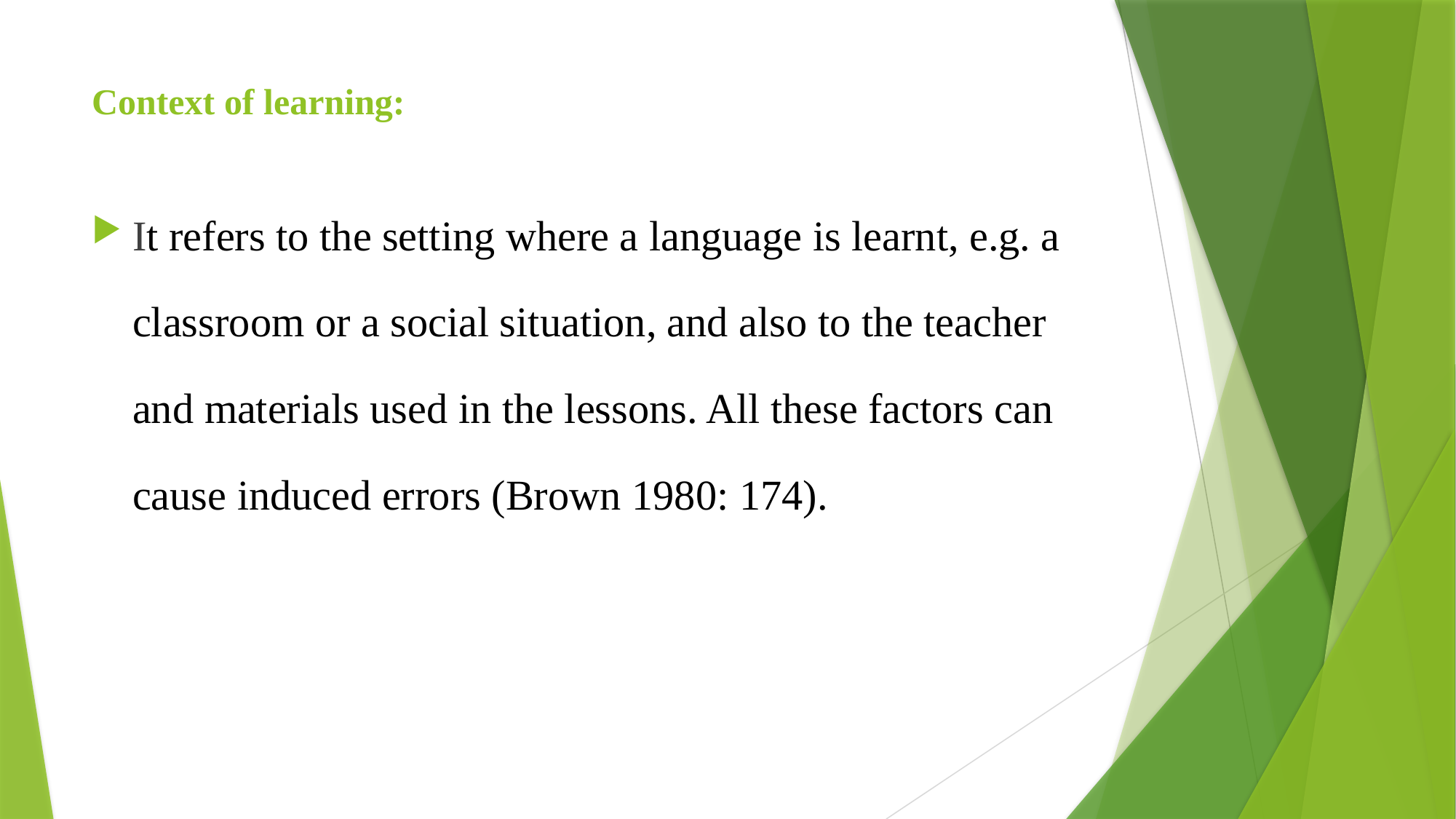

# Context of learning:
It refers to the setting where a language is learnt, e.g. a classroom or a social situation, and also to the teacher and materials used in the lessons. All these factors can cause induced errors (Brown 1980: 174).